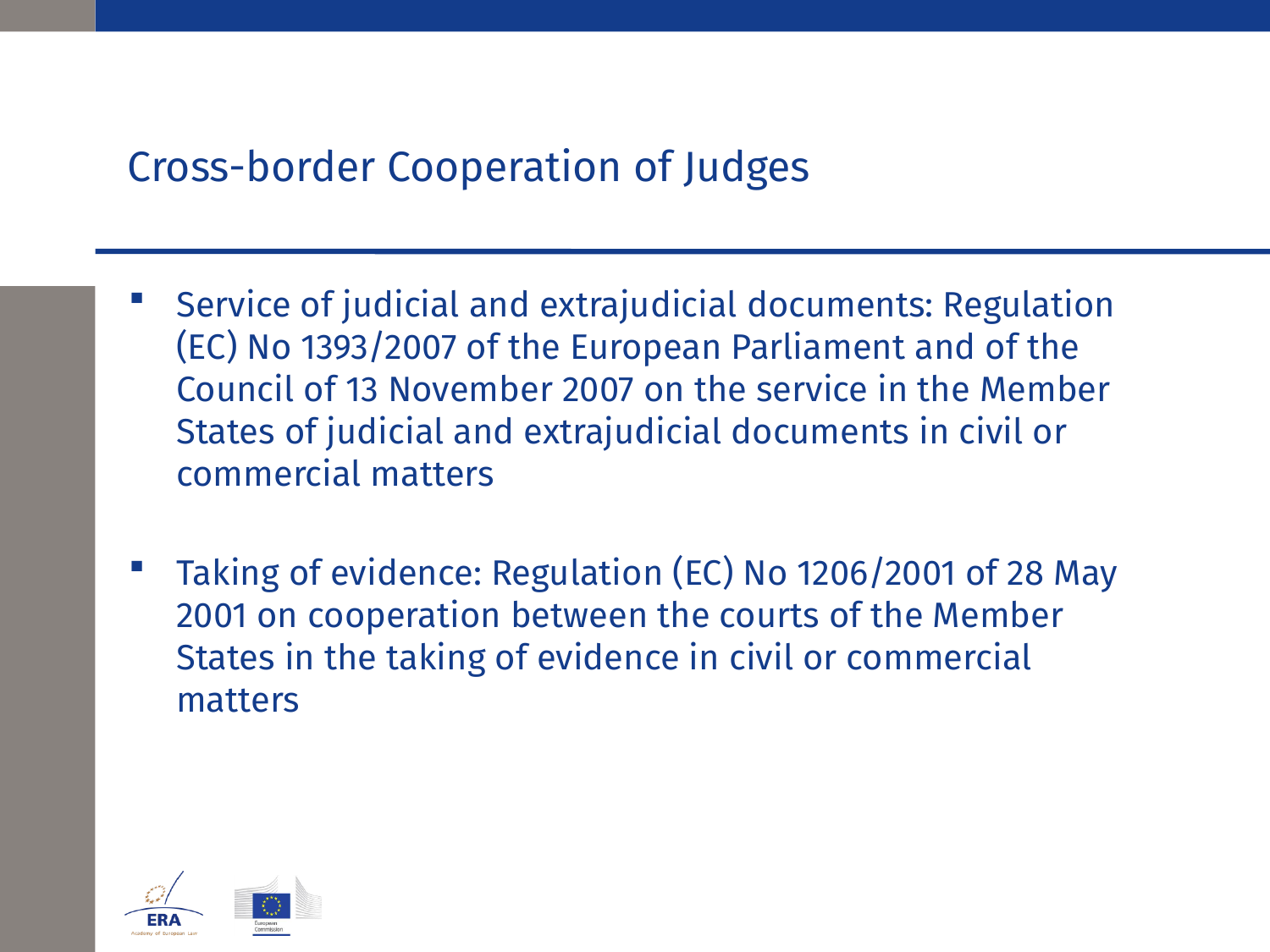

# Cross-border Cooperation of Judges
Service of judicial and extrajudicial documents: Regulation (EC) No 1393/2007 of the European Parliament and of the Council of 13 November 2007 on the service in the Member States of judicial and extrajudicial documents in civil or commercial matters

Taking of evidence: Regulation (EC) No 1206/2001 of 28 May 2001 on cooperation between the courts of the Member States in the taking of evidence in civil or commercial matters